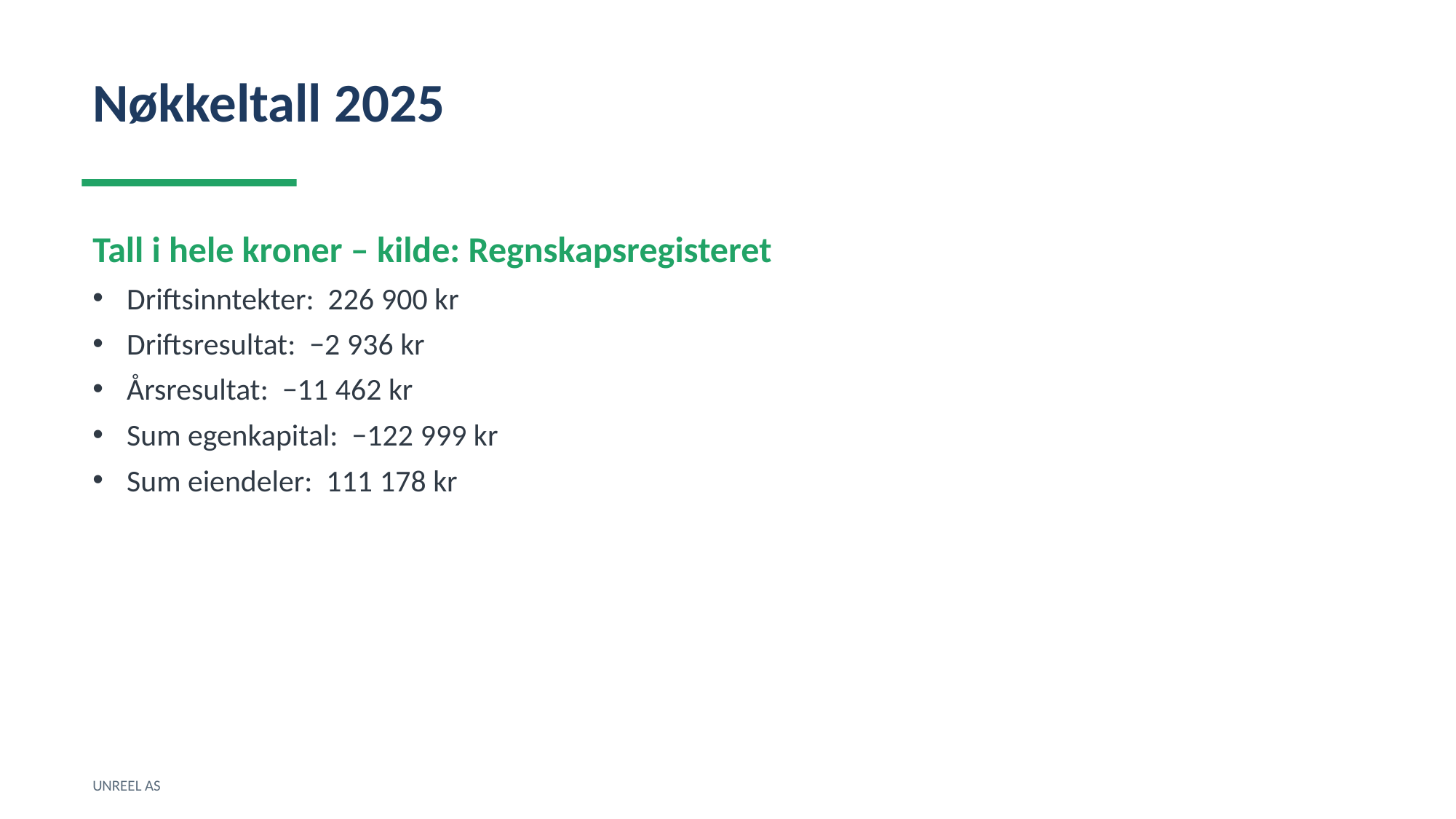

Nøkkeltall 2025

Tall i hele kroner – kilde: Regnskapsregisteret
Driftsinntekter:  226 900 kr
Driftsresultat:  −2 936 kr
Årsresultat:  −11 462 kr
Sum egenkapital:  −122 999 kr
Sum eiendeler:  111 178 kr
UNREEL AS